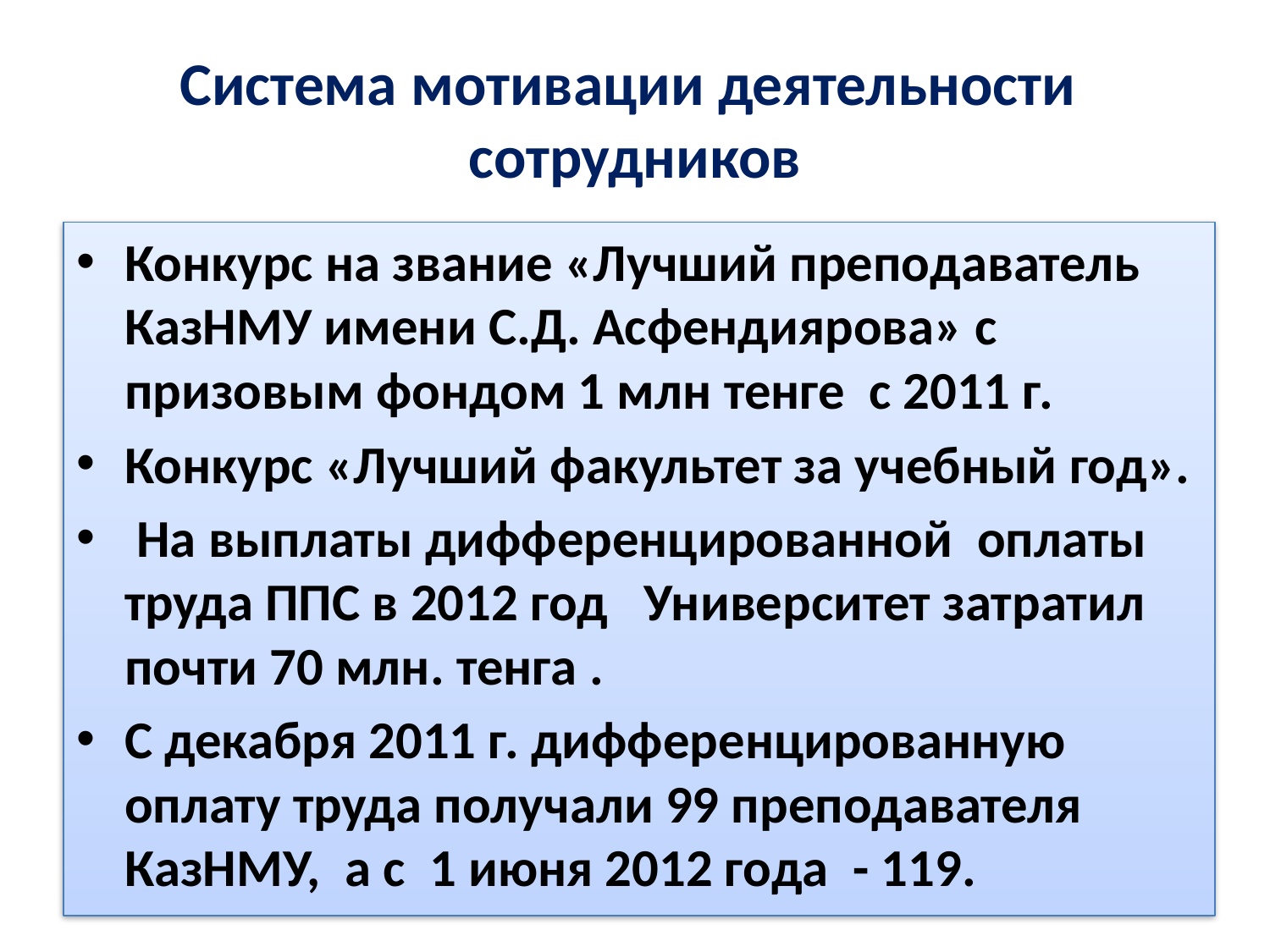

# Система мотивации деятельности  сотрудников
Конкурс на звание «Лучший преподаватель КазНМУ имени С.Д. Асфендиярова» с  призовым фондом 1 млн тенге  с 2011 г.
Конкурс «Лучший факультет за учебный год».
 На выплаты дифференцированной  оплаты труда ППС в 2012 год   Университет затратил  почти 70 млн. тенга .
С декабря 2011 г. дифференцированную  оплату труда получали 99 преподавателя  КазНМУ,  а с  1 июня 2012 года  - 119.